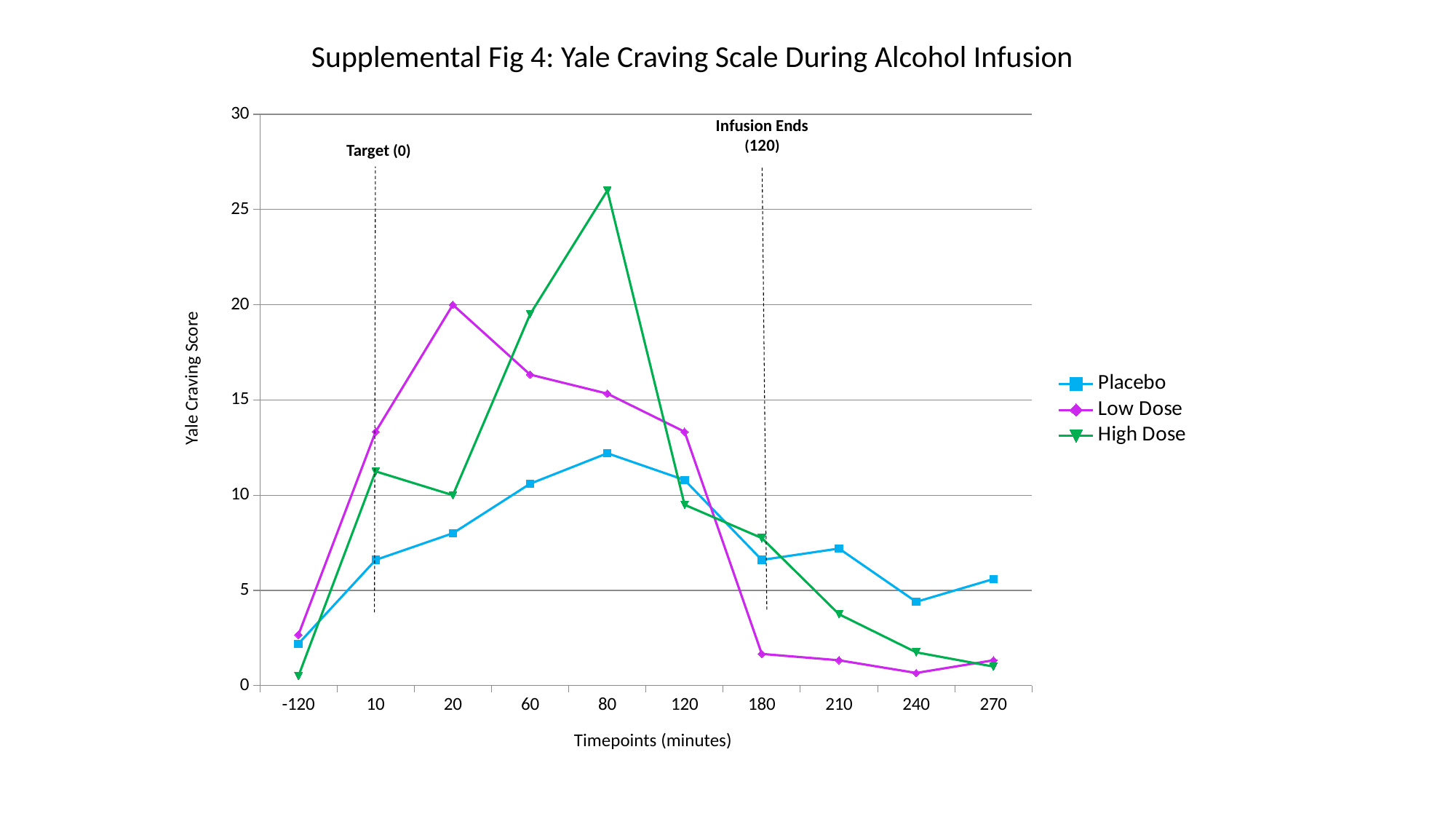

Supplemental Fig 4: Yale Craving Scale During Alcohol Infusion

### Chart

| Category | Placebo | Low Dose | High Dose |
|---|---|---|---|
| -120 | 2.2 | 2.667 | 0.5 |
| 10 | 6.6 | 13.333 | 11.25 |
| 20 | 8.0 | 20.0 | 10.0 |
| 60 | 10.6 | 16.333 | 19.5 |
| 80 | 12.2 | 15.333 | 26.0 |
| 120 | 10.8 | 13.333 | 9.5 |
| 180 | 6.6 | 1.667 | 7.75 |
| 210 | 7.2 | 1.333 | 3.75 |
| 240 | 4.4 | 0.667 | 1.75 |
| 270 | 5.6 | 1.333 | 1.0 |
Infusion Ends (120)
Target (0)
Yale Craving Score
Timepoints (minutes)